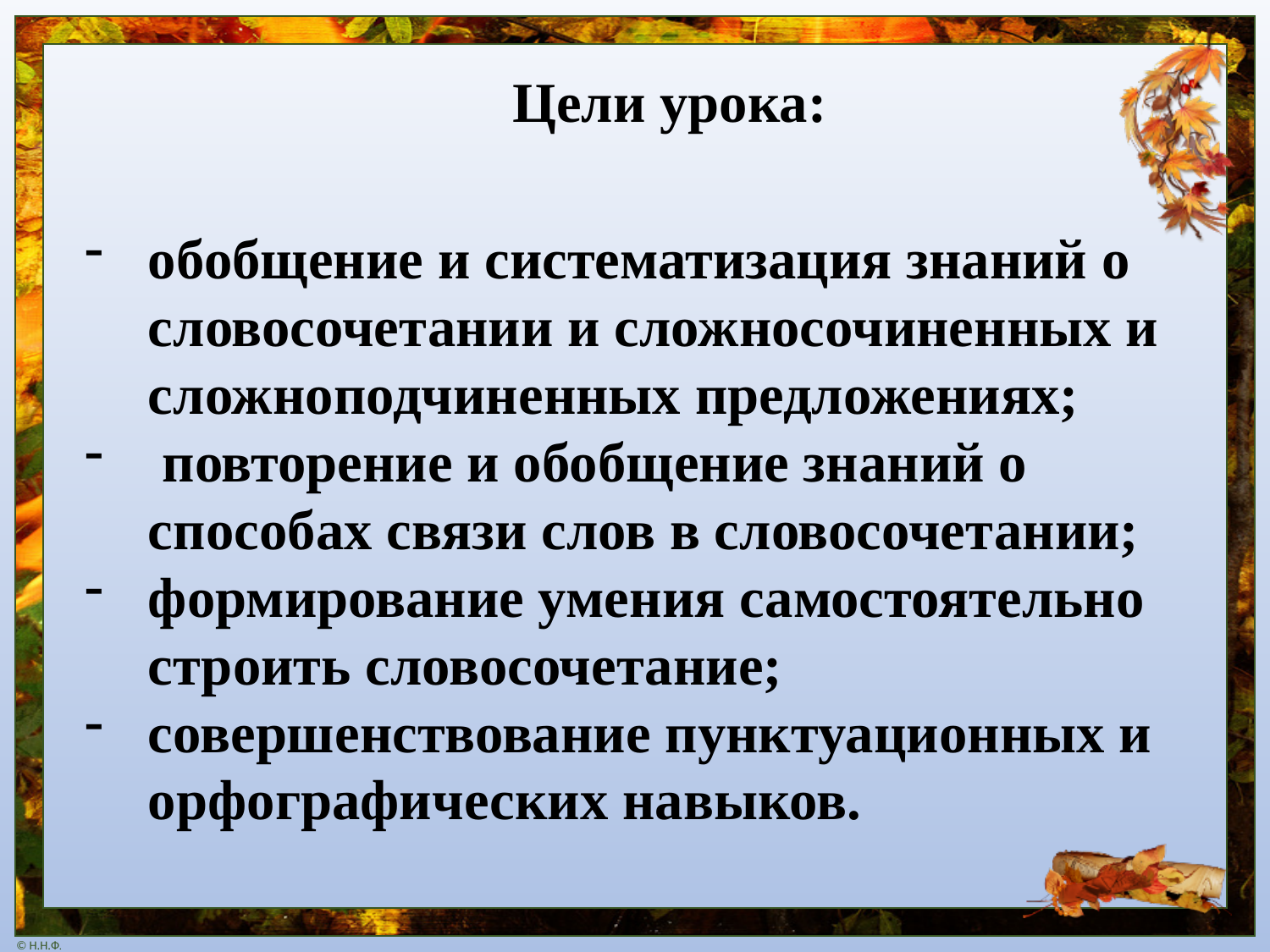

Цели урока:
обобщение и систематизация знаний о словосочетании и сложносочиненных и сложноподчиненных предложениях;
 повторение и обобщение знаний о способах связи слов в словосочетании;
формирование умения самостоятельно строить словосочетание;
совершенствование пунктуационных и орфографических навыков.